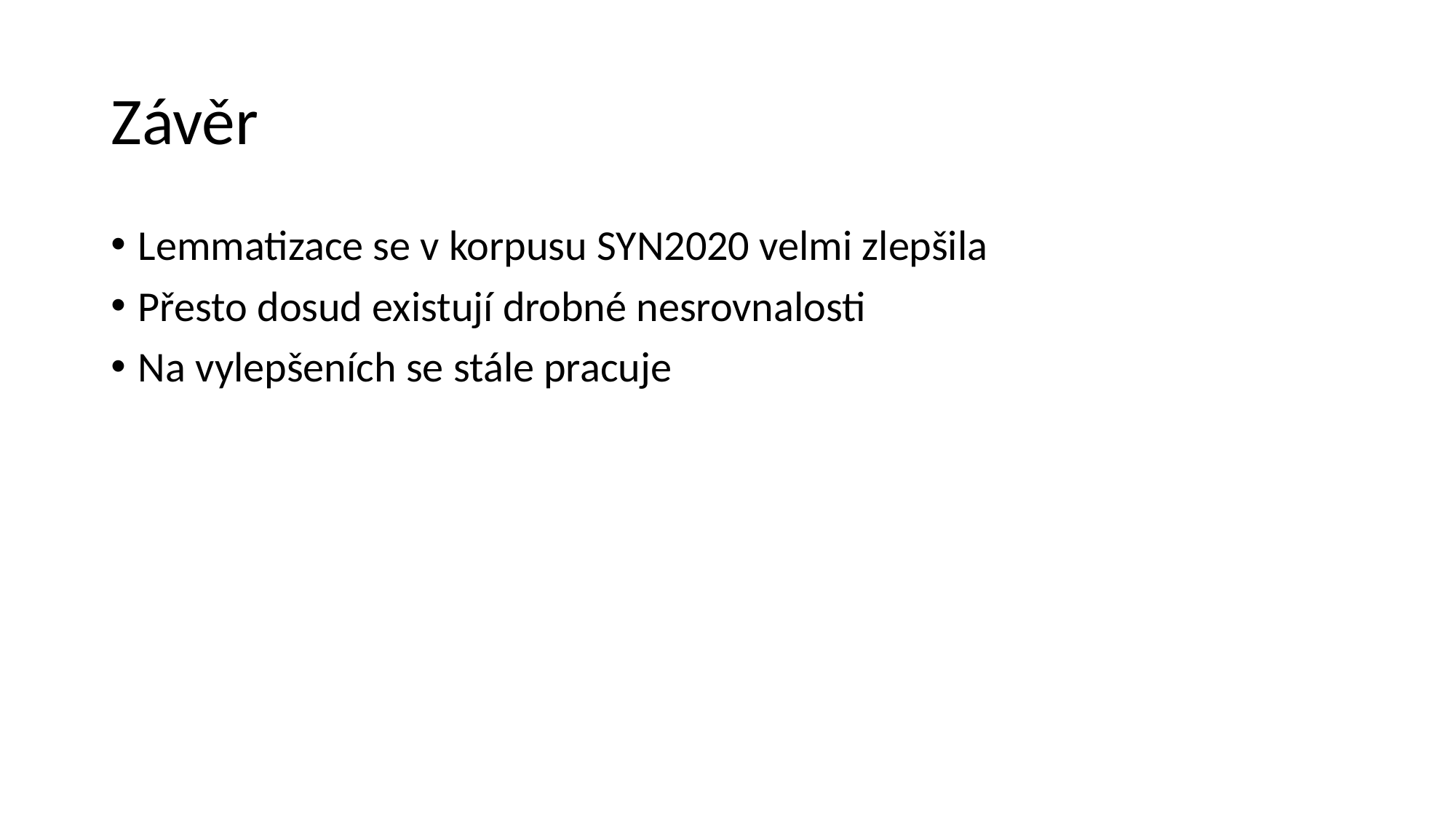

# Závěr
Lemmatizace se v korpusu SYN2020 velmi zlepšila
Přesto dosud existují drobné nesrovnalosti
Na vylepšeních se stále pracuje